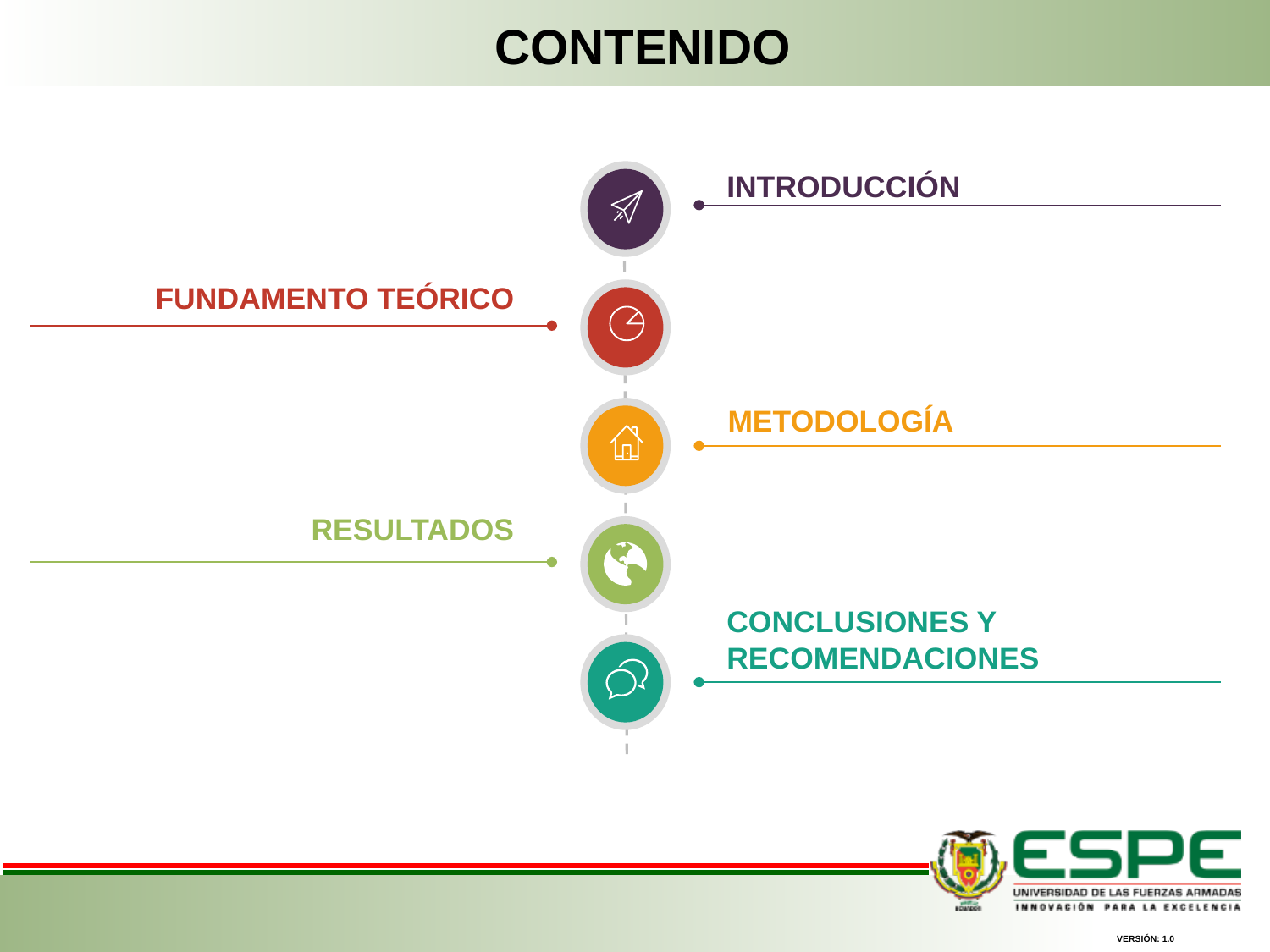

CONTENIDO

INTRODUCCIÓN
FUNDAMENTO TEÓRICO

METODOLOGÍA

RESULTADOS

CONCLUSIONES Y RECOMENDACIONES

VERSIÓN: 1.0